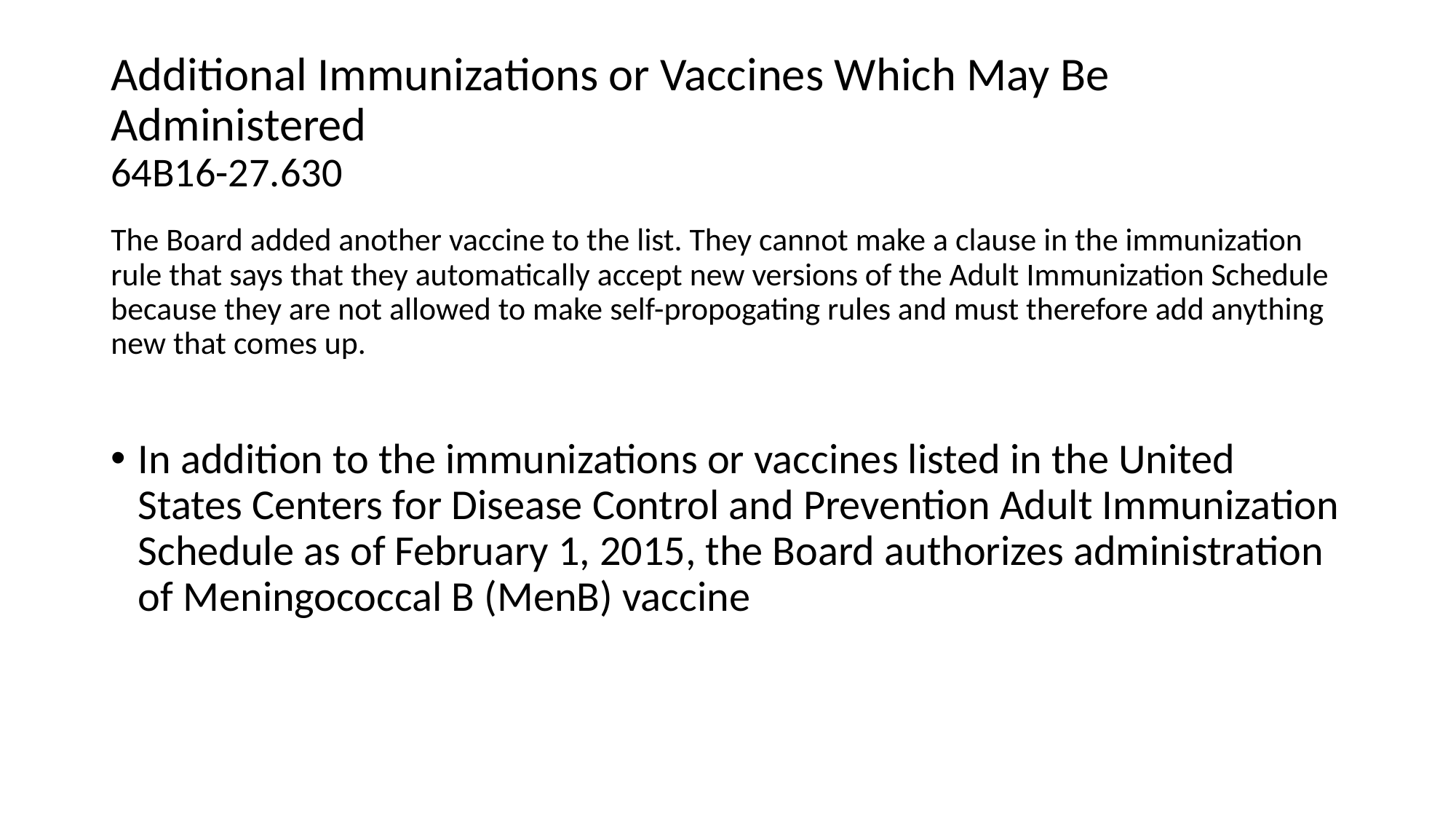

# Additional Immunizations or Vaccines Which May Be Administered 64B16-27.630
The Board added another vaccine to the list. They cannot make a clause in the immunization rule that says that they automatically accept new versions of the Adult Immunization Schedule because they are not allowed to make self-propogating rules and must therefore add anything new that comes up.

In addition to the immunizations or vaccines listed in the United States Centers for Disease Control and Prevention Adult Immunization Schedule as of February 1, 2015, the Board authorizes administration of Meningococcal B (MenB) vaccine